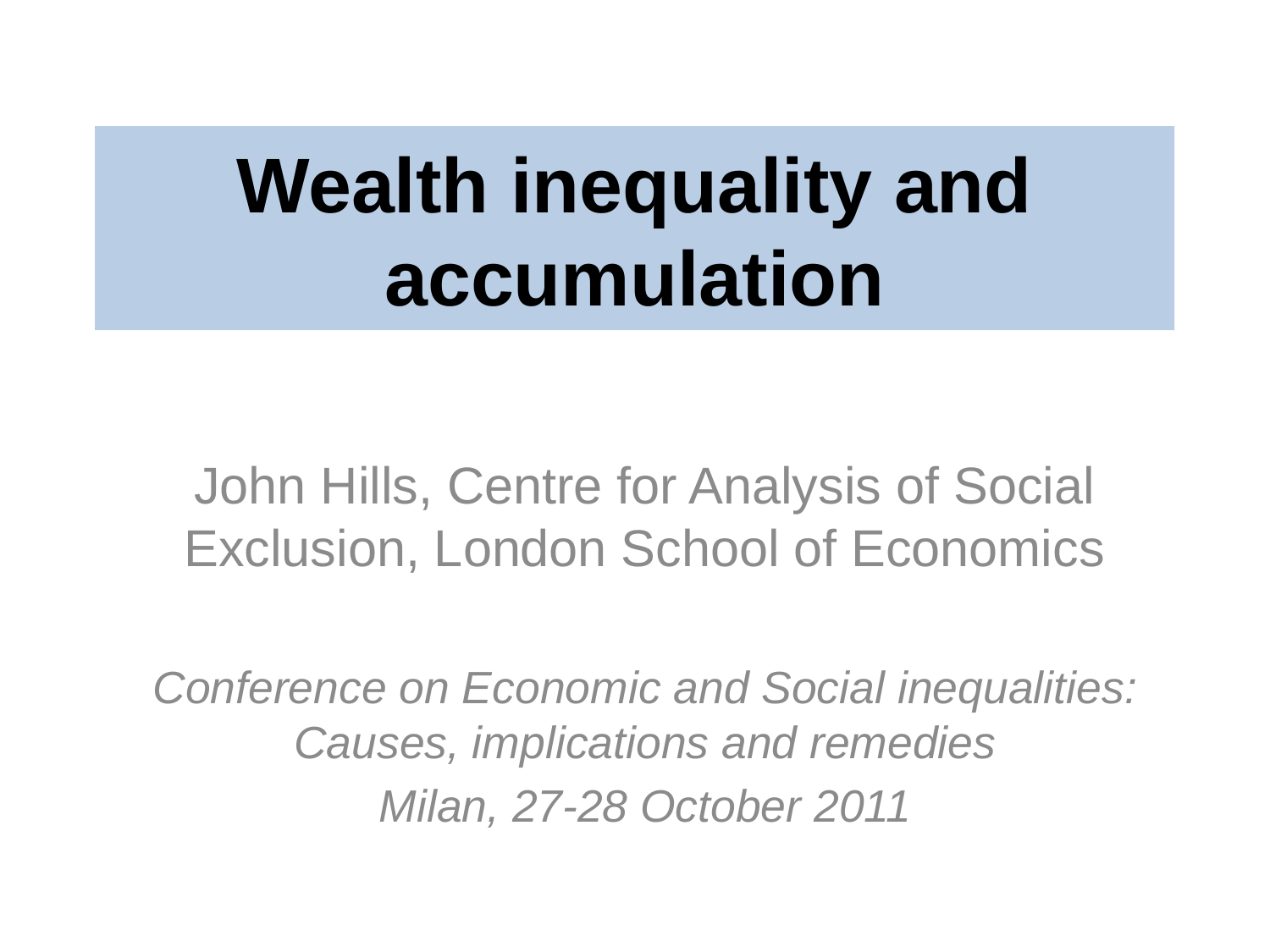

# Wealth inequality and accumulation
John Hills, Centre for Analysis of Social Exclusion, London School of Economics

Conference on Economic and Social inequalities: Causes, implications and remedies
Milan, 27-28 October 2011